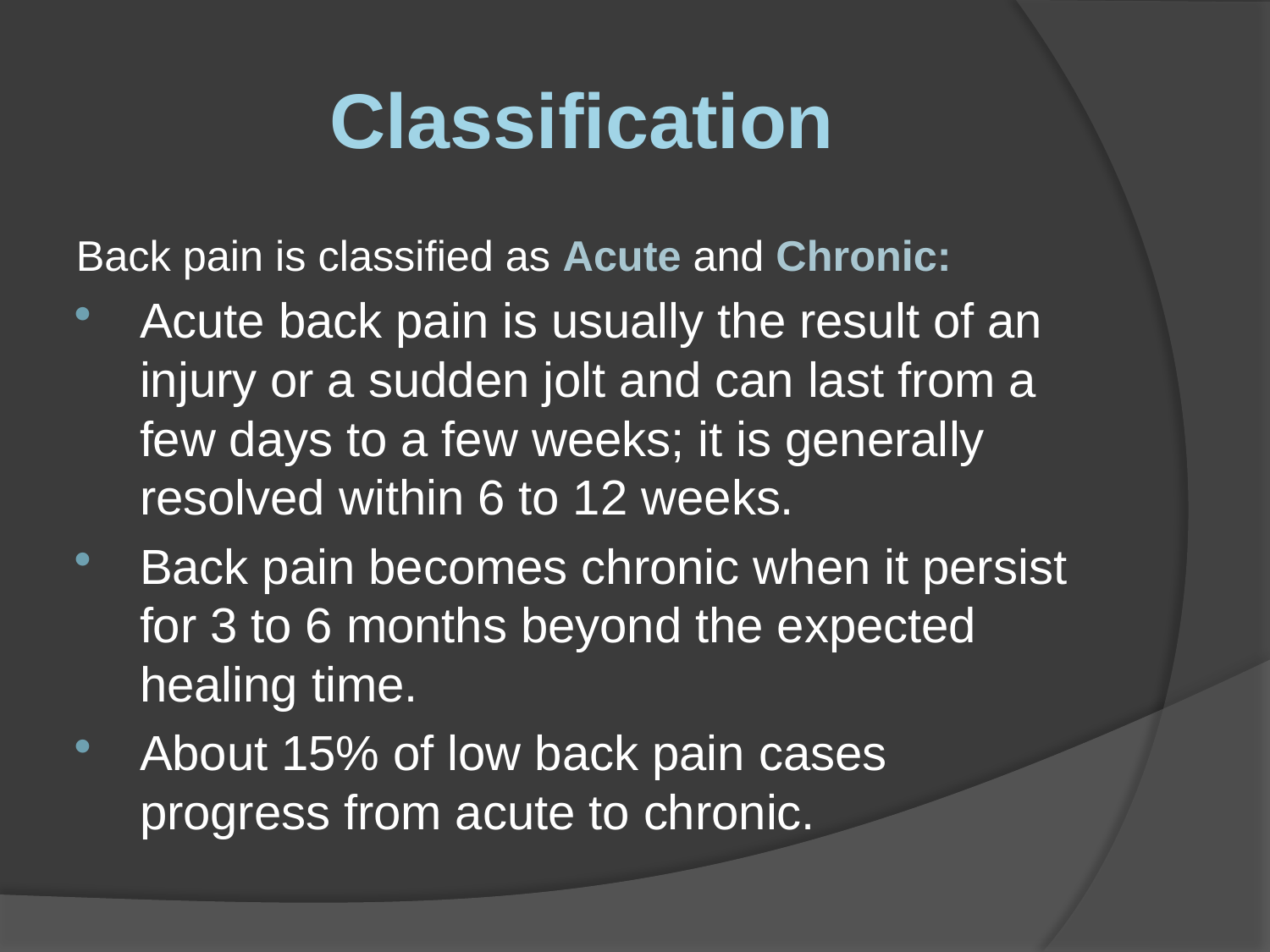

# Classification
Back pain is classified as Acute and Chronic:
Acute back pain is usually the result of an injury or a sudden jolt and can last from a few days to a few weeks; it is generally resolved within 6 to 12 weeks.
Back pain becomes chronic when it persist for 3 to 6 months beyond the expected healing time.
About 15% of low back pain cases progress from acute to chronic.